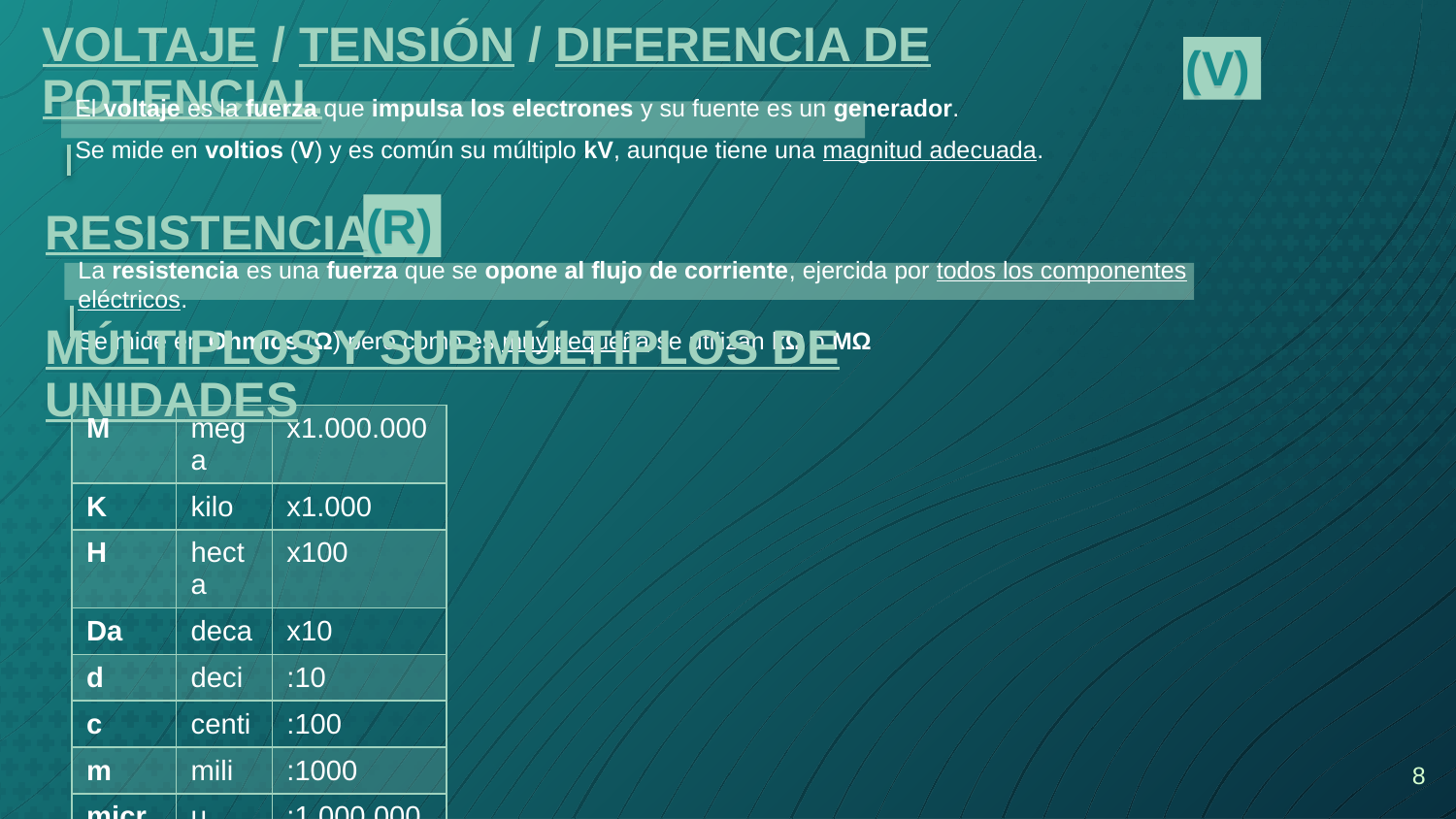

(V)
VOLTAJE / TENSIÓN / DIFERENCIA DE POTENCIAL
El voltaje es la fuerza que impulsa los electrones y su fuente es un generador.
Se mide en voltios (V) y es común su múltiplo kV, aunque tiene una magnitud adecuada.

(R)
RESISTENCIA
La resistencia es una fuerza que se opone al flujo de corriente, ejercida por todos los componentes eléctricos.
Se mide en Ohmios (Ω) pero como es muy pequeña se utilizan kΩ o MΩ

MÚLTIPLOS Y SUBMÚLTIPLOS DE UNIDADES
| M | mega | x1.000.000 |
| --- | --- | --- |
| K | kilo | x1.000 |
| H | hecta | x100 |
| Da | deca | x10 |
| d | deci | :10 |
| c | centi | :100 |
| m | mili | :1000 |
| micro | μ | :1.000.000 |
8